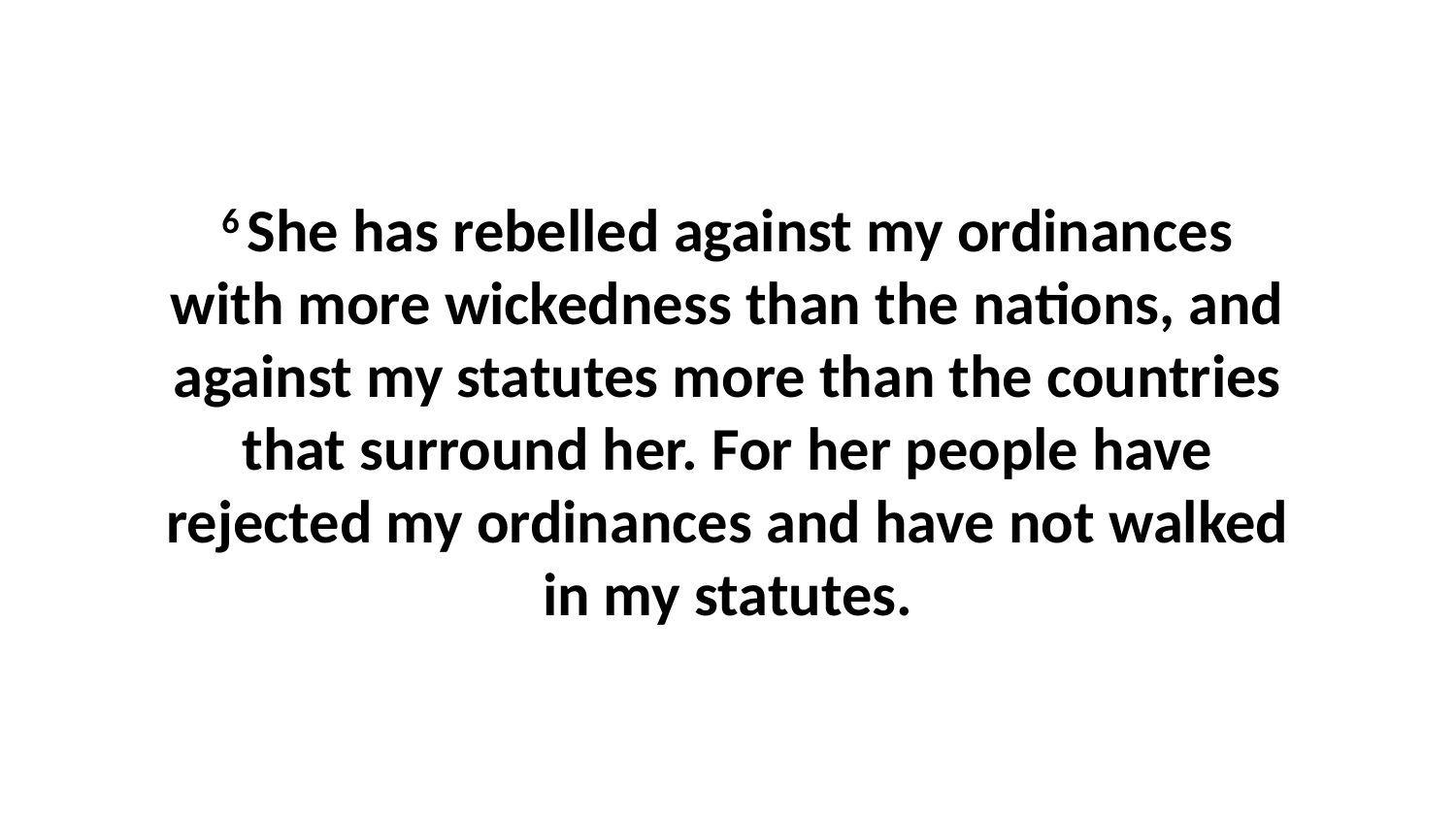

6 She has rebelled against my ordinances with more wickedness than the nations, and against my statutes more than the countries that surround her. For her people have rejected my ordinances and have not walked in my statutes.